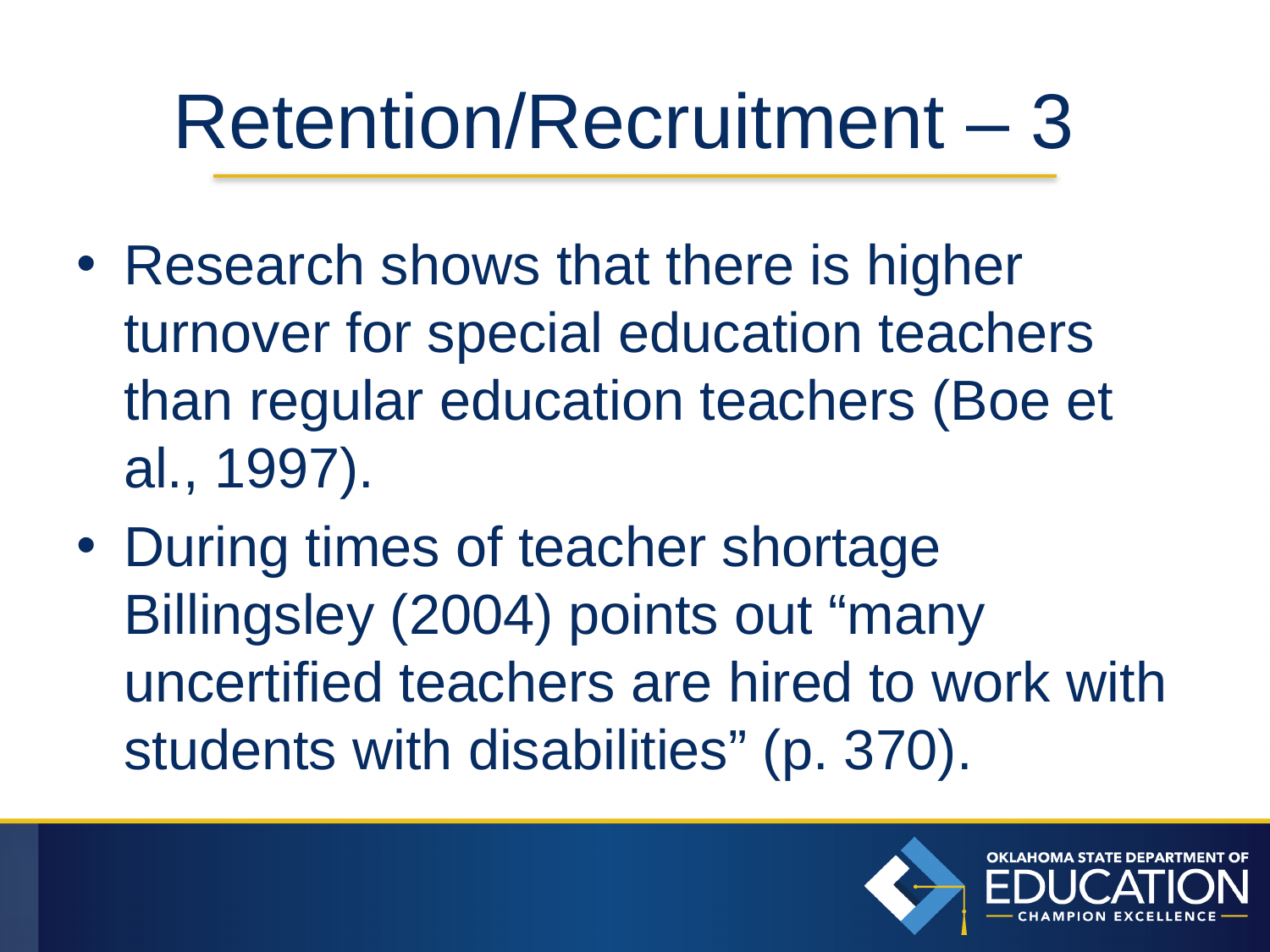

# Retention/Recruitment – 3
Research shows that there is higher turnover for special education teachers than regular education teachers (Boe et al., 1997).
During times of teacher shortage Billingsley (2004) points out “many uncertified teachers are hired to work with students with disabilities” (p. 370).